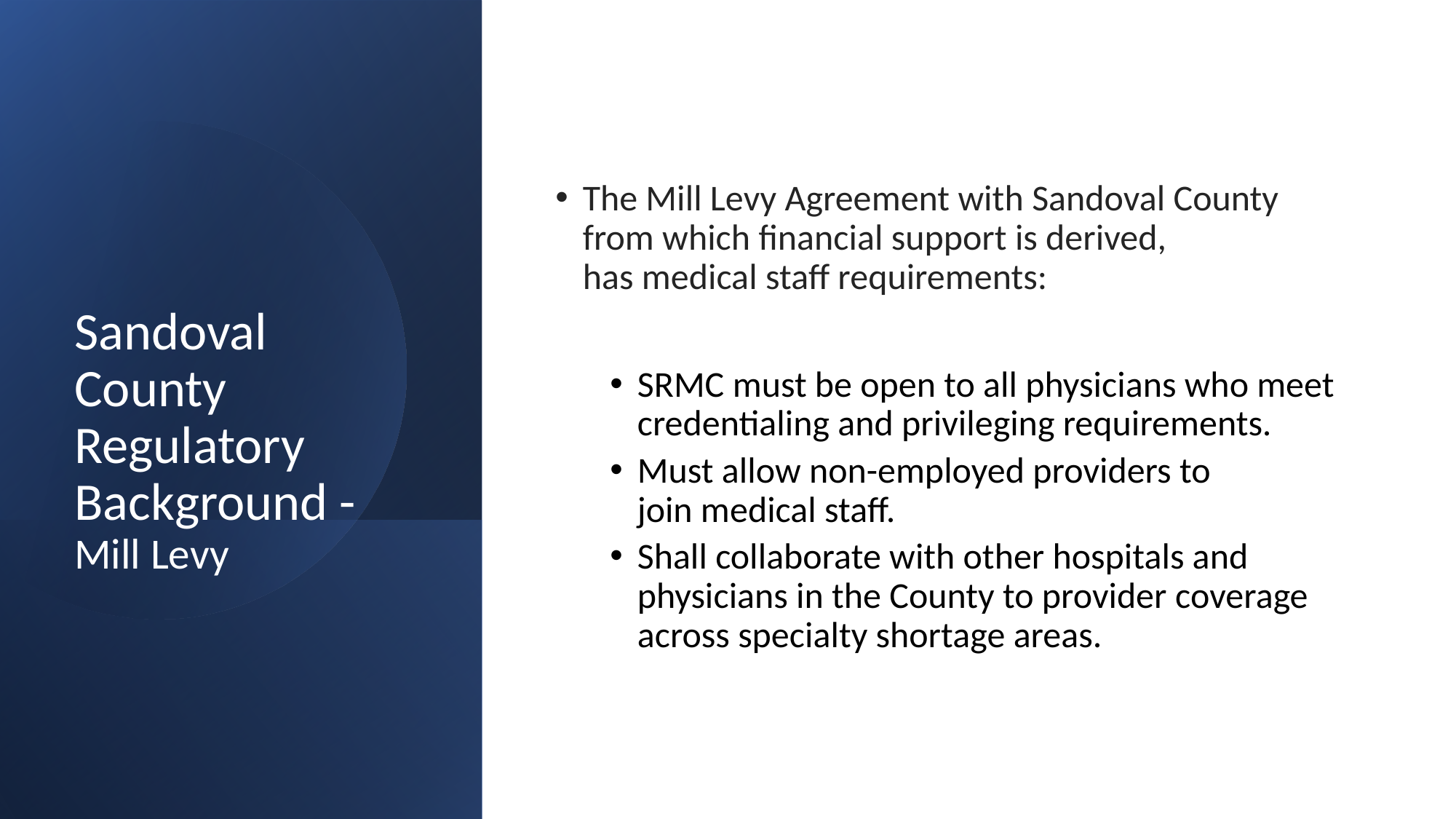

The Mill Levy Agreement with Sandoval County from which financial support is derived, has medical staff requirements:

SRMC must be open to all physicians who meet credentialing and privileging requirements.
Must allow non-employed providers to join medical staff.
Shall collaborate with other hospitals and physicians in the County to provider coverage across specialty shortage areas.

# Sandoval County Regulatory Background - Mill Levy